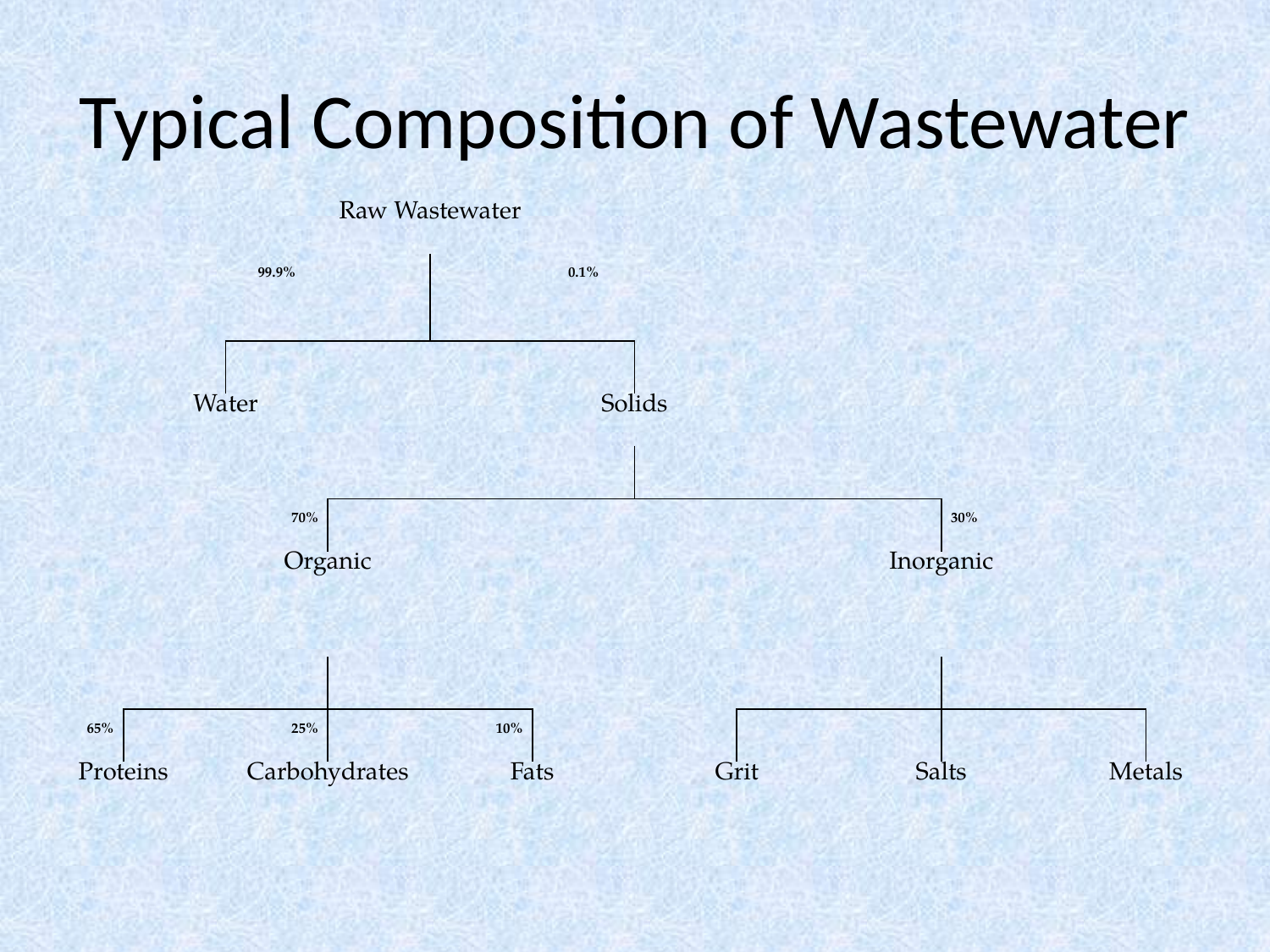

# Typical Composition of Wastewater
|  |  | Raw Wastewater |  |  |  |  |  |  |  |  |  |
| --- | --- | --- | --- | --- | --- | --- | --- | --- | --- | --- | --- |
|  |  | 99.9% |  |  | 0.1% |  |  |  |  |  |  |
|  |  |  |  |  |  |  |  |  |  |  |  |
|  | Water |  |  |  | Solids |  |  |  |  |  |  |
|  |  |  |  |  |  |  |  |  |  |  |  |
|  |  | 70% |  |  |  |  |  |  | 30% |  |  |
|  |  | Organic |  |  |  |  |  | Inorganic |  |  |  |
|  |  |  |  |  |  |  |  |  |  |  |  |
| 65% |  | 25% |  | 10% |  |  |  |  |  |  |  |
| Proteins |  | Carbohydrates |  | Fats |  | Grit |  | Salts |  | Metals |  |